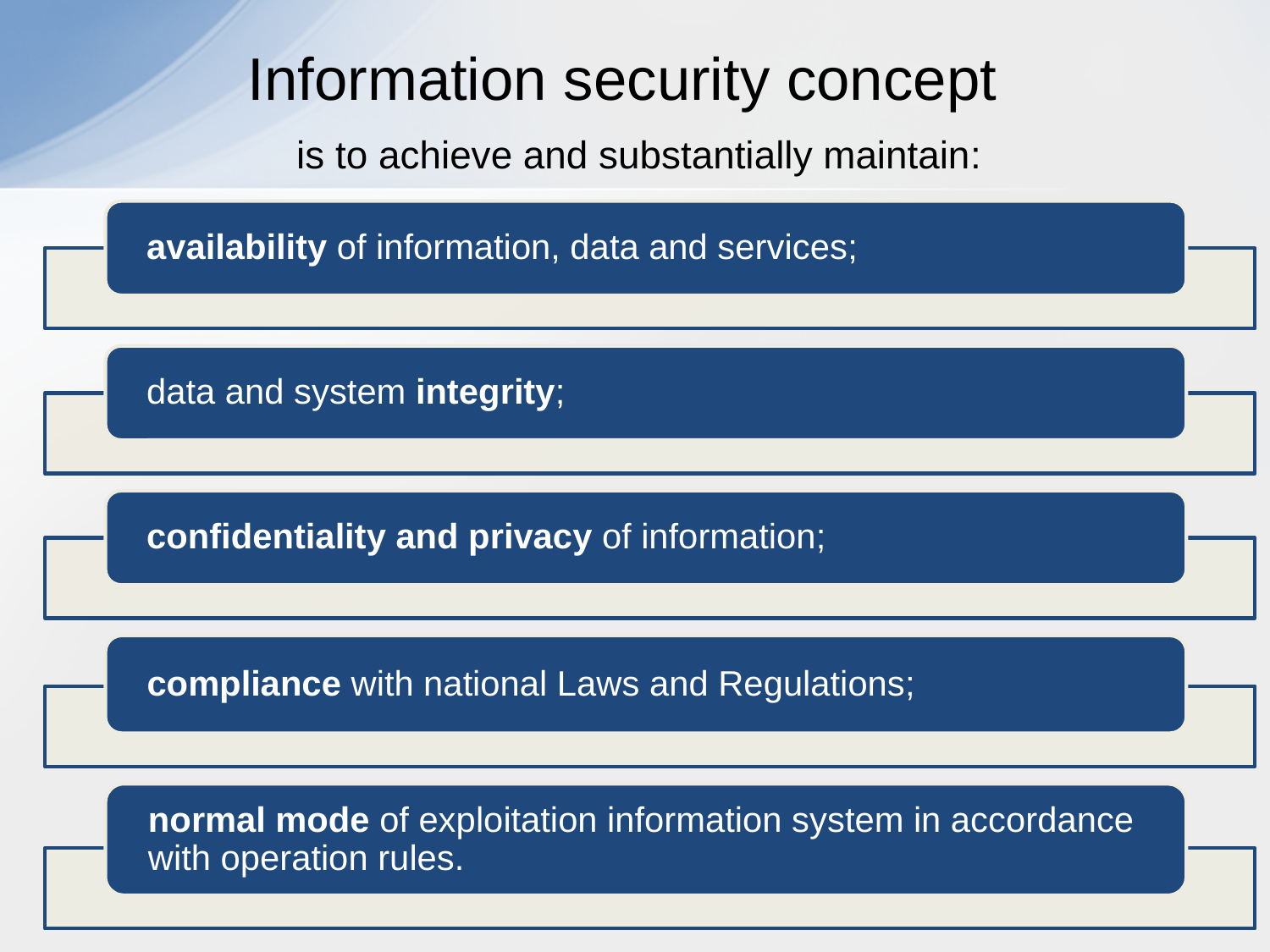

Information security concept
 is to achieve and substantially maintain:
availability of information, data and services;
data and system integrity;
confidentiality and privacy of information;
compliance with national Laws and Regulations;
normal mode of exploitation information system in accordance with operation rules.